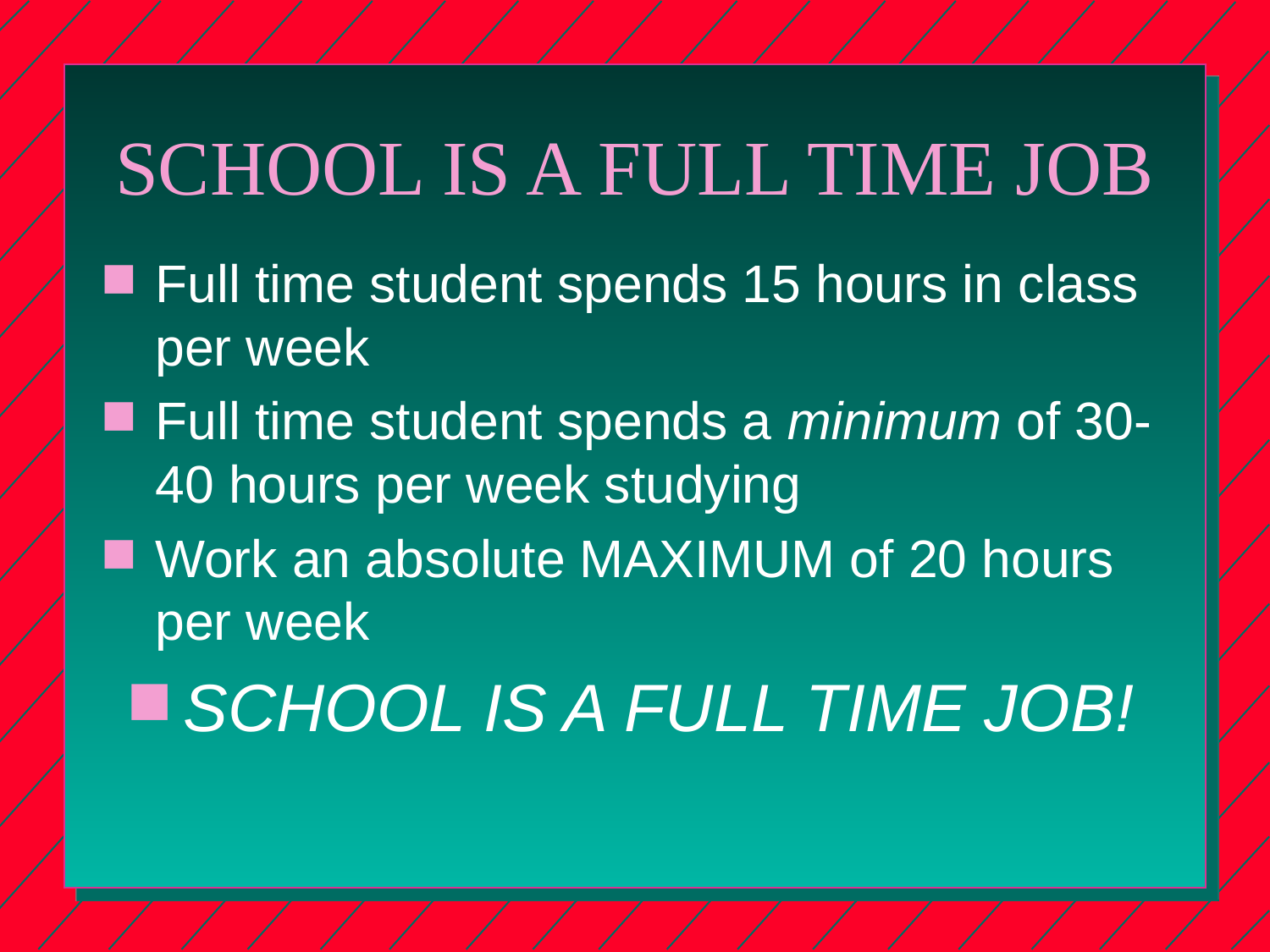

# SCHOOL IS A FULL TIME JOB
Full time student spends 15 hours in class per week
Full time student spends a minimum of 30-40 hours per week studying
Work an absolute MAXIMUM of 20 hours per week
SCHOOL IS A FULL TIME JOB!